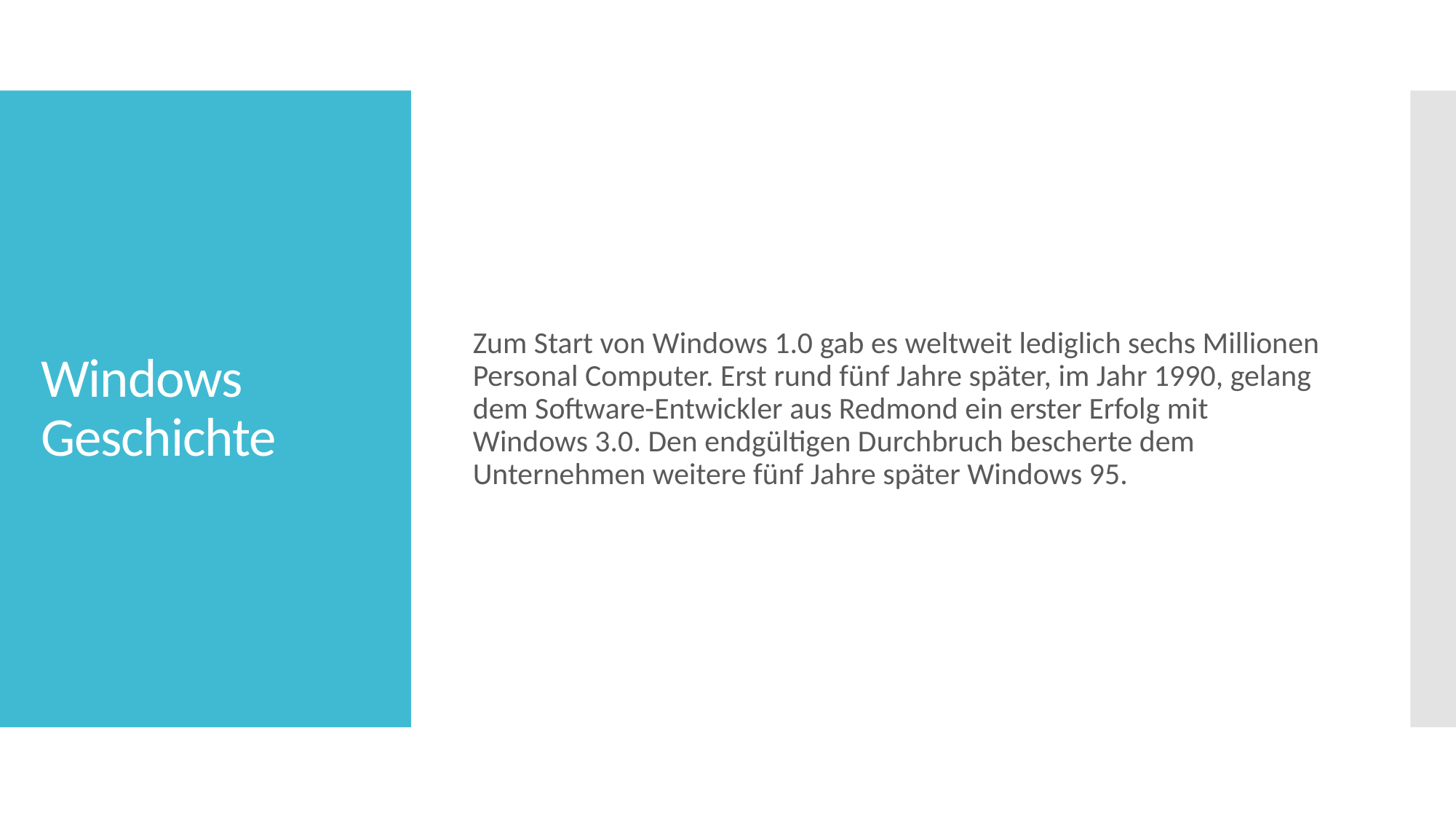

Zum Start von Windows 1.0 gab es weltweit lediglich sechs Millionen Personal Computer. Erst rund fünf Jahre später, im Jahr 1990, gelang dem Software-Entwickler aus Redmond ein erster Erfolg mit Windows 3.0. Den endgültigen Durchbruch bescherte dem Unternehmen weitere fünf Jahre später Windows 95.
# Windows Geschichte